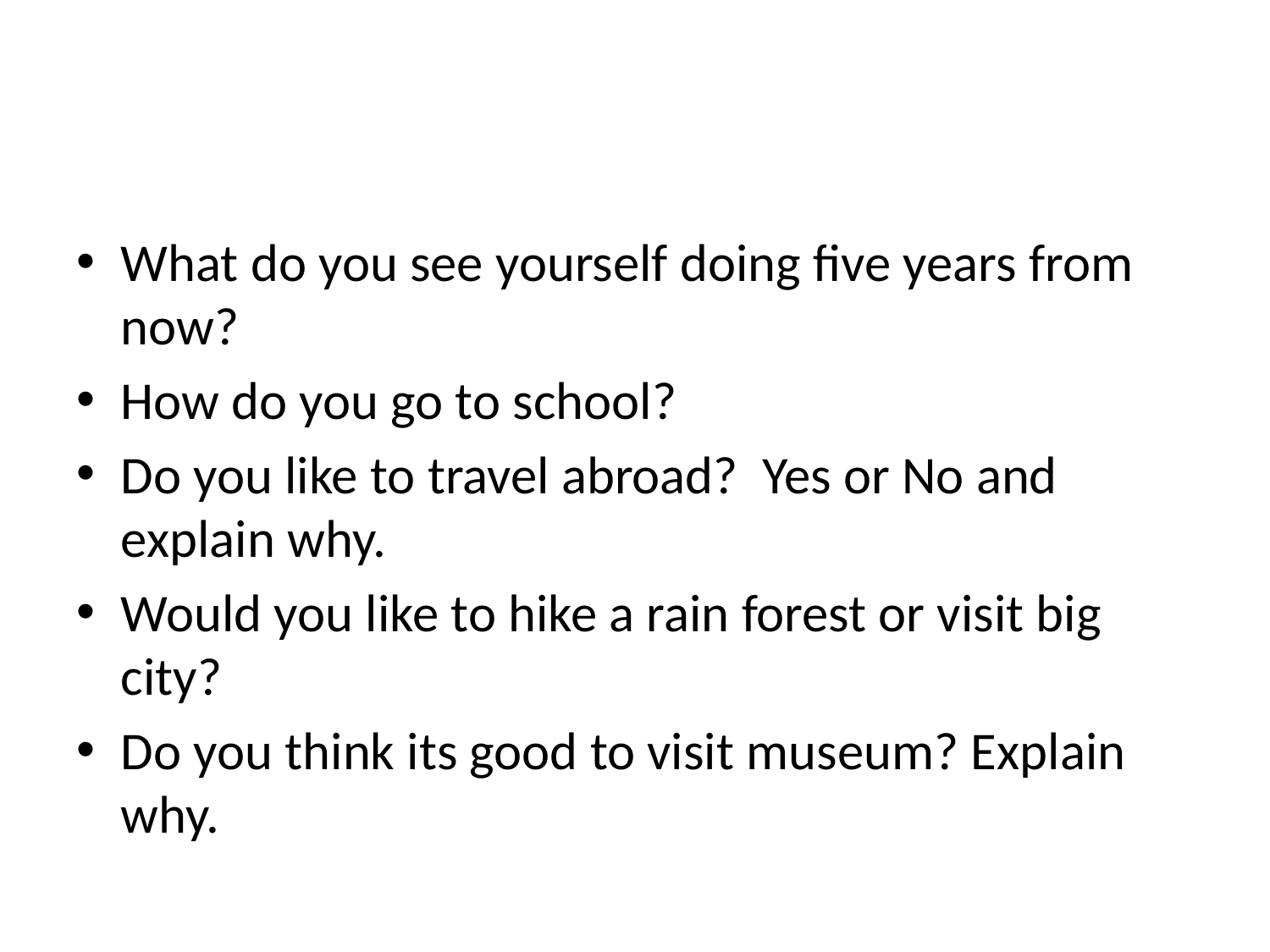

#
What do you see yourself doing five years from now?
How do you go to school?
Do you like to travel abroad?  Yes or No and explain why.
Would you like to hike a rain forest or visit big city?
Do you think its good to visit museum? Explain why.